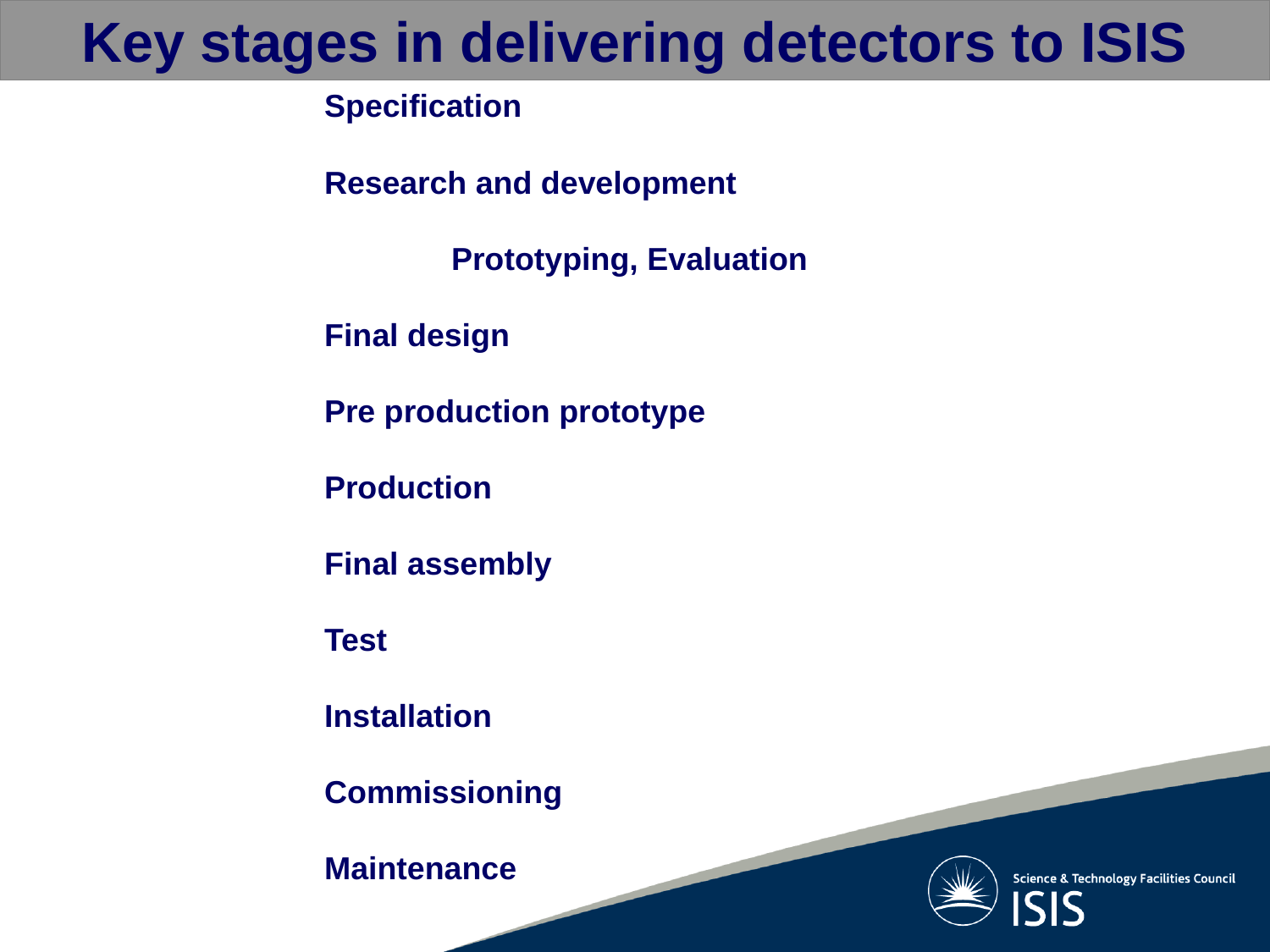

Key stages in delivering detectors to ISIS
	Specification

	Research and development

		Prototyping, Evaluation

	Final design

	Pre production prototype

	Production

	Final assembly

	Test

	Installation

	Commissioning

	Maintenance